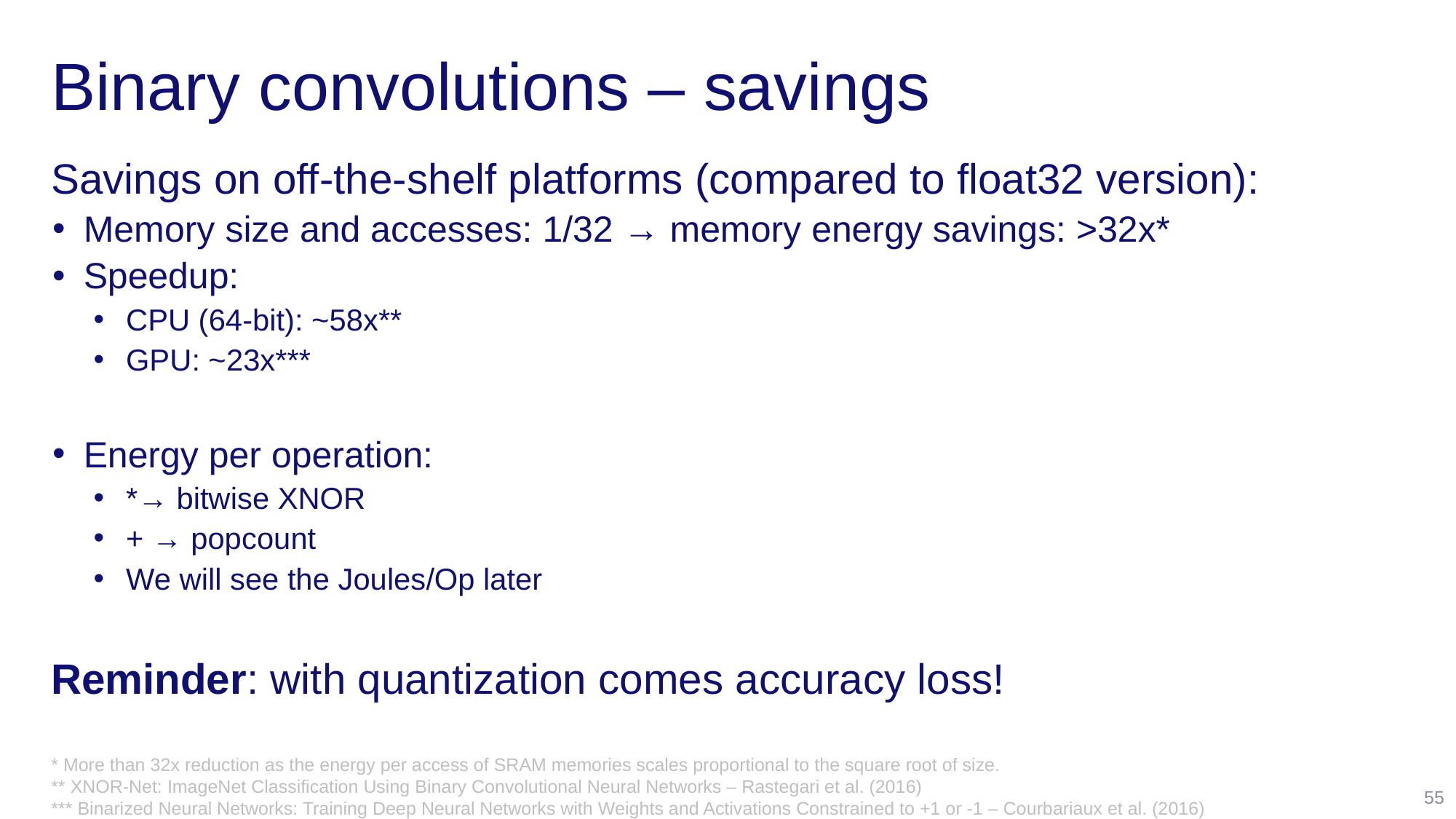

# Binary convolutions – savings
Savings on off-the-shelf platforms (compared to float32 version):
Memory size and accesses: 1/32 → memory energy savings: >32x*
Speedup:
CPU (64-bit): ~58x**
GPU: ~23x***

Energy per operation:
*→ bitwise XNOR
+ → popcount
We will see the Joules/Op later
Reminder: with quantization comes accuracy loss!
* More than 32x reduction as the energy per access of SRAM memories scales proportional to the square root of size.
** XNOR-Net: ImageNet Classification Using Binary Convolutional Neural Networks – Rastegari et al. (2016)
*** Binarized Neural Networks: Training Deep Neural Networks with Weights and Activations Constrained to +1 or -1 – Courbariaux et al. (2016)
55